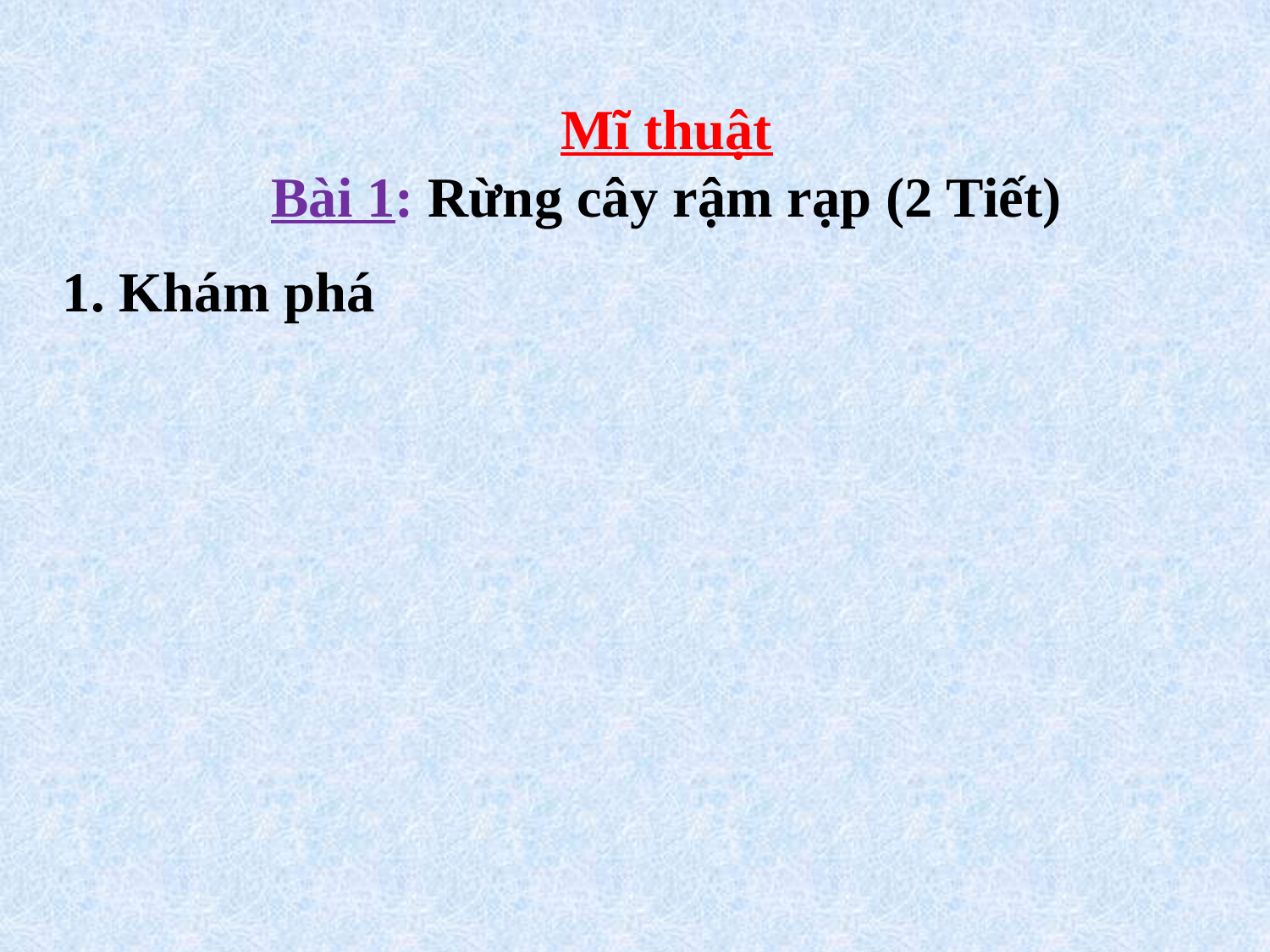

Mĩ thuật
Bài 1: Rừng cây rậm rạp (2 Tiết)
1. Khám phá